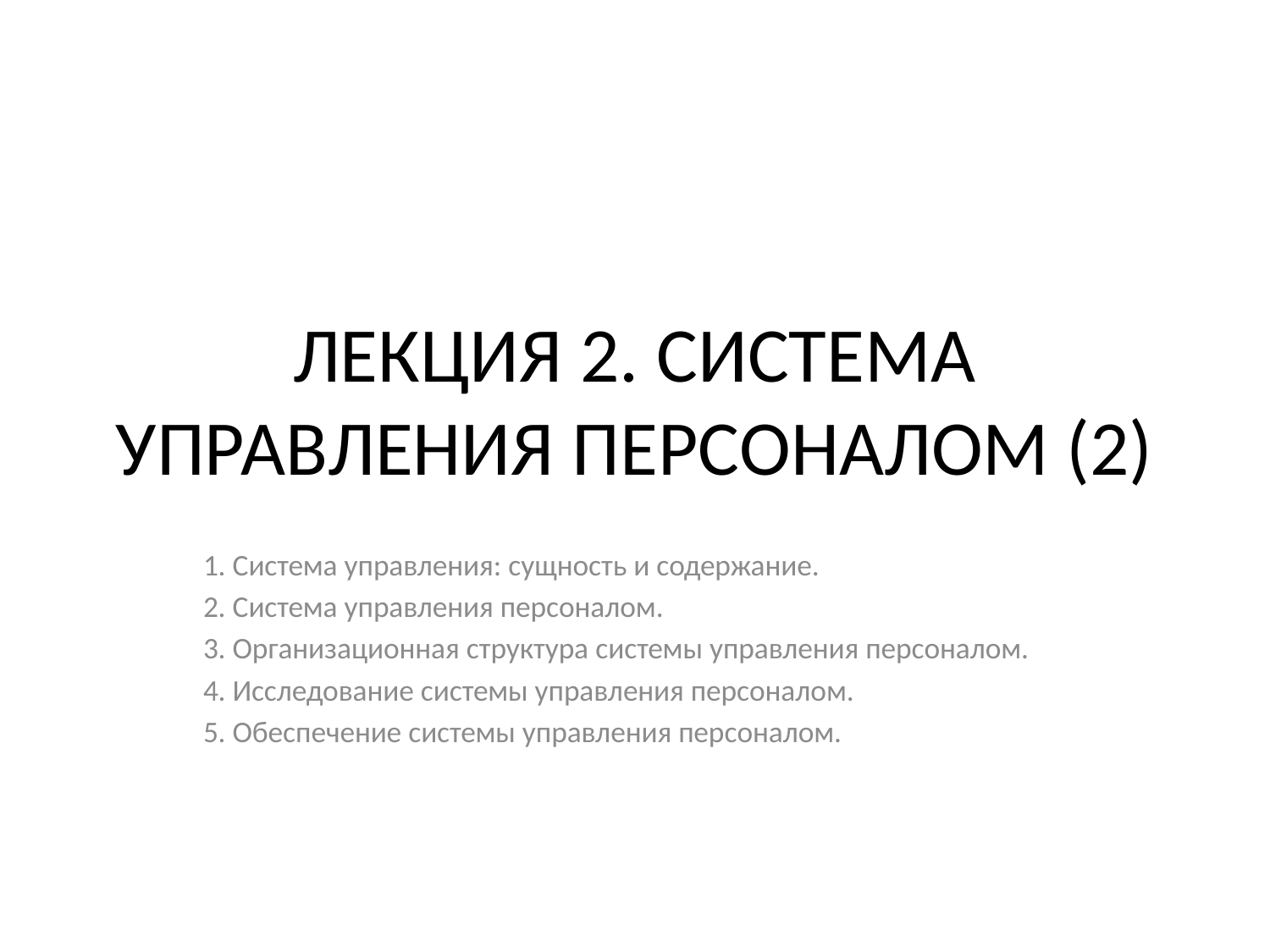

# ЛЕКЦИЯ 2. СИСТЕМА УПРАВЛЕНИЯ ПЕРСОНАЛОМ (2)
1. Система управления: сущность и содержание.
2. Система управления персоналом.
3. Организационная структура системы управления персоналом.
4. Исследование системы управления персоналом.
5. Обеспечение системы управления персоналом.